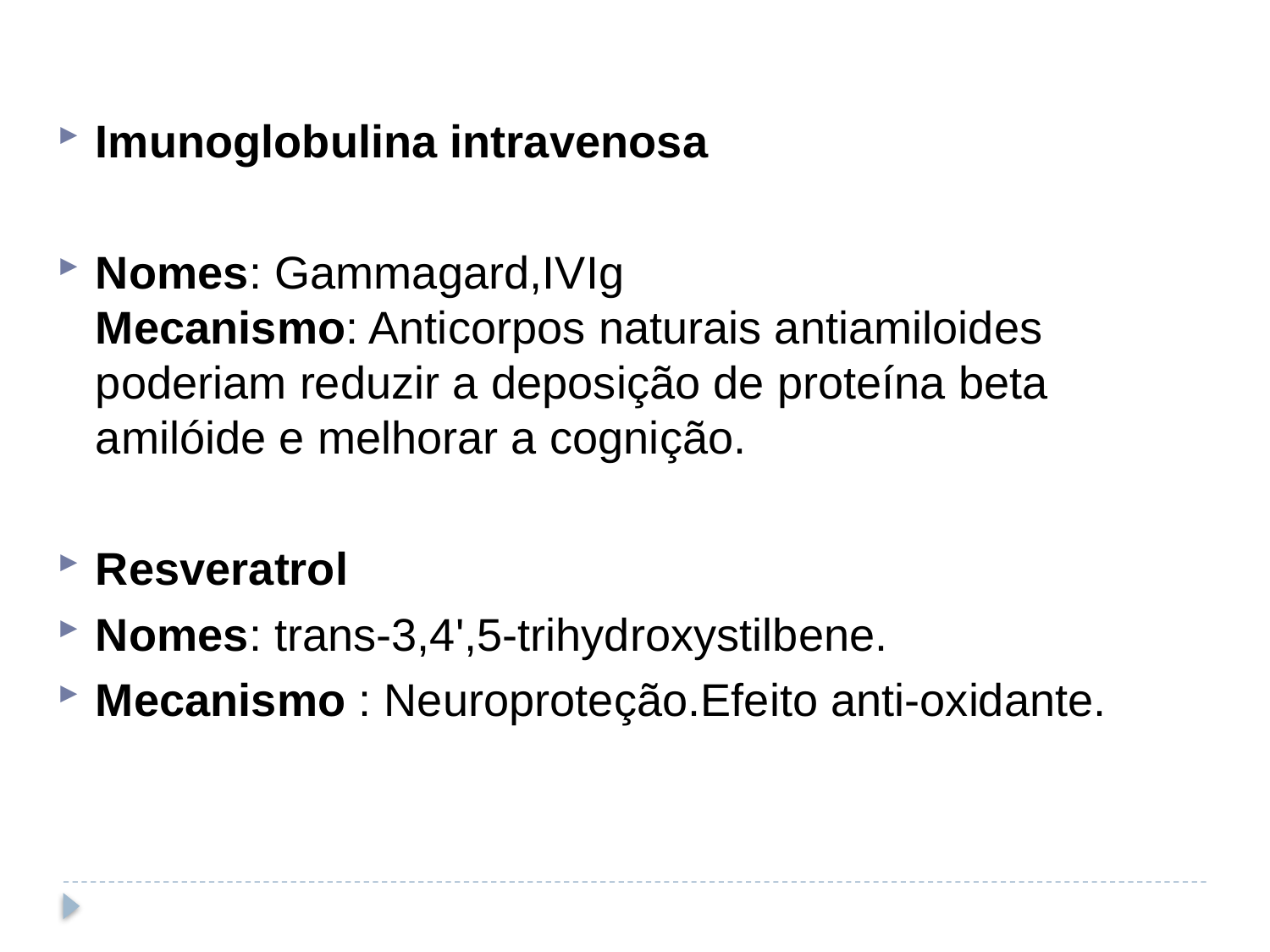

Imunoglobulina intravenosa

Nomes: Gammagard,IVIg
Mecanismo: Anticorpos naturais antiamiloides poderiam reduzir a deposição de proteína beta amilóide e melhorar a cognição.

Resveratrol
Nomes: trans-3,4',5-trihydroxystilbene.
Mecanismo : Neuroproteção.Efeito anti-oxidante.